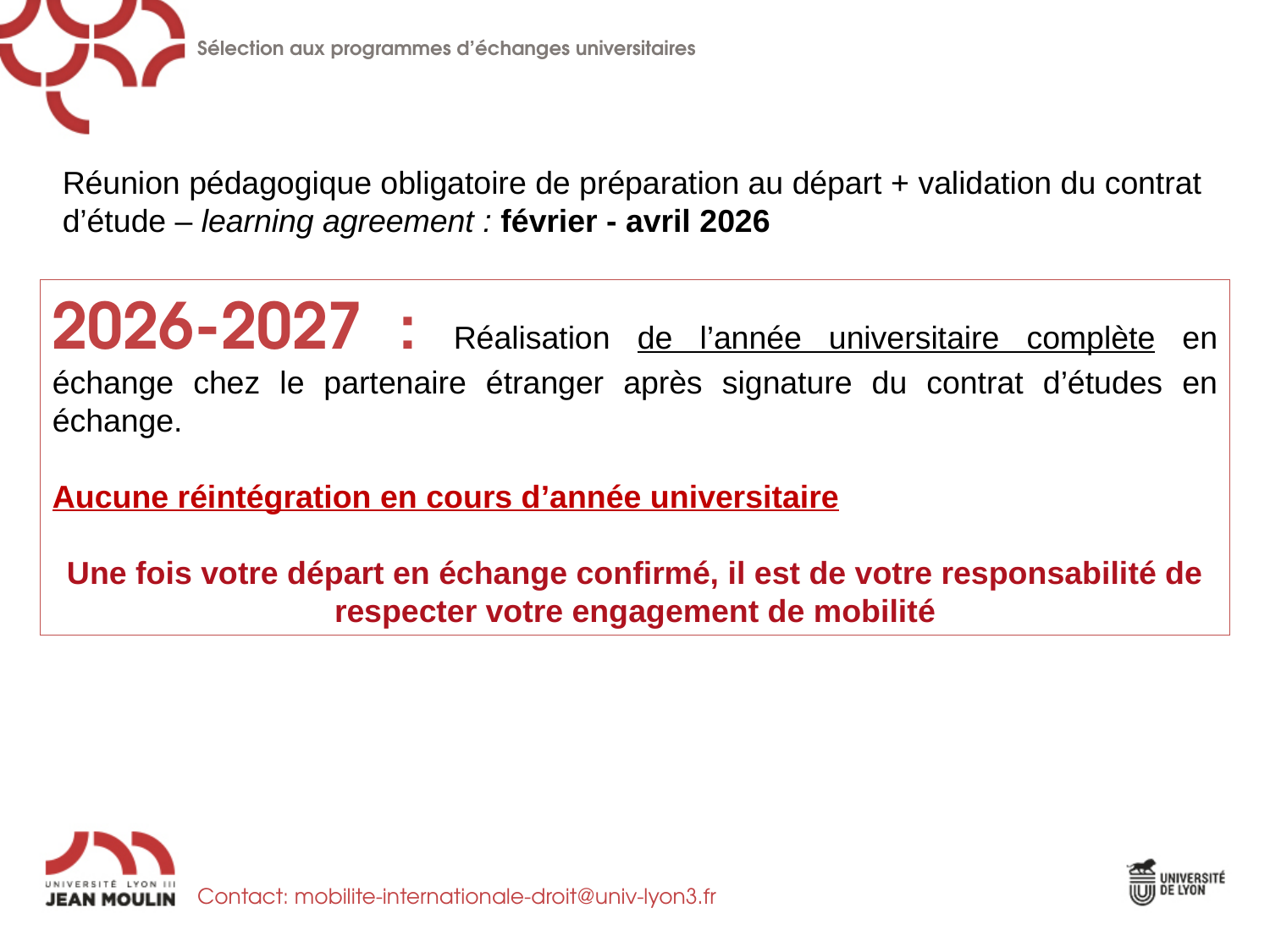

Sélection aux programmes d’échanges universitaires
Réunion pédagogique obligatoire de préparation au départ + validation du contrat d’étude – learning agreement : février - avril 2026
2026-2027 : Réalisation de l’année universitaire complète en échange chez le partenaire étranger après signature du contrat d’études en échange.

Aucune réintégration en cours d’année universitaire
Une fois votre départ en échange confirmé, il est de votre responsabilité de respecter votre engagement de mobilité
Contact: mobilite-internationale-droit@univ-lyon3.fr